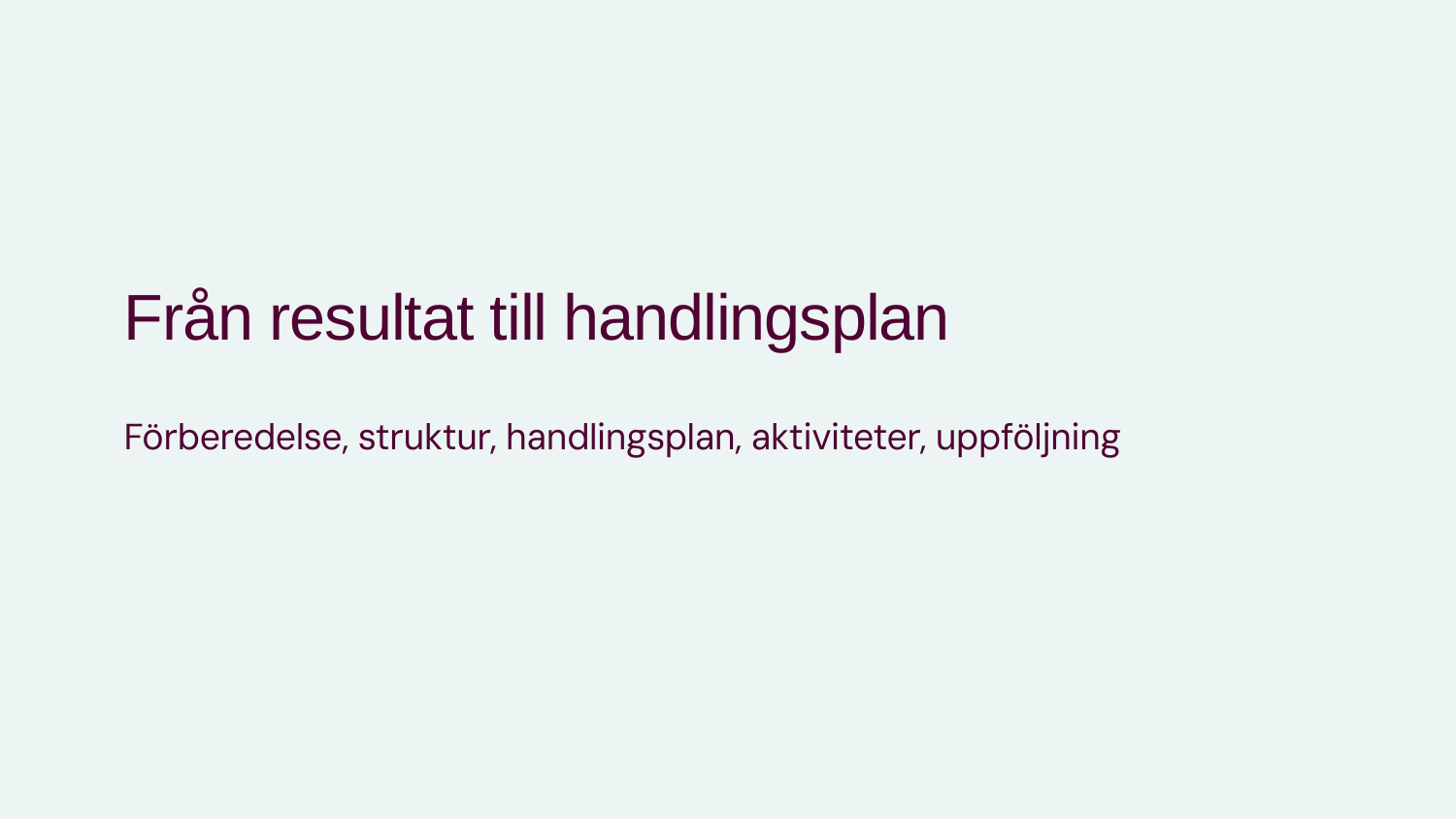

# Från resultat till handlingsplan
Förberedelse, struktur, handlingsplan, aktiviteter, uppföljning
11 september 2026
1
Karolinska Institutet - ett medicinskt universitet